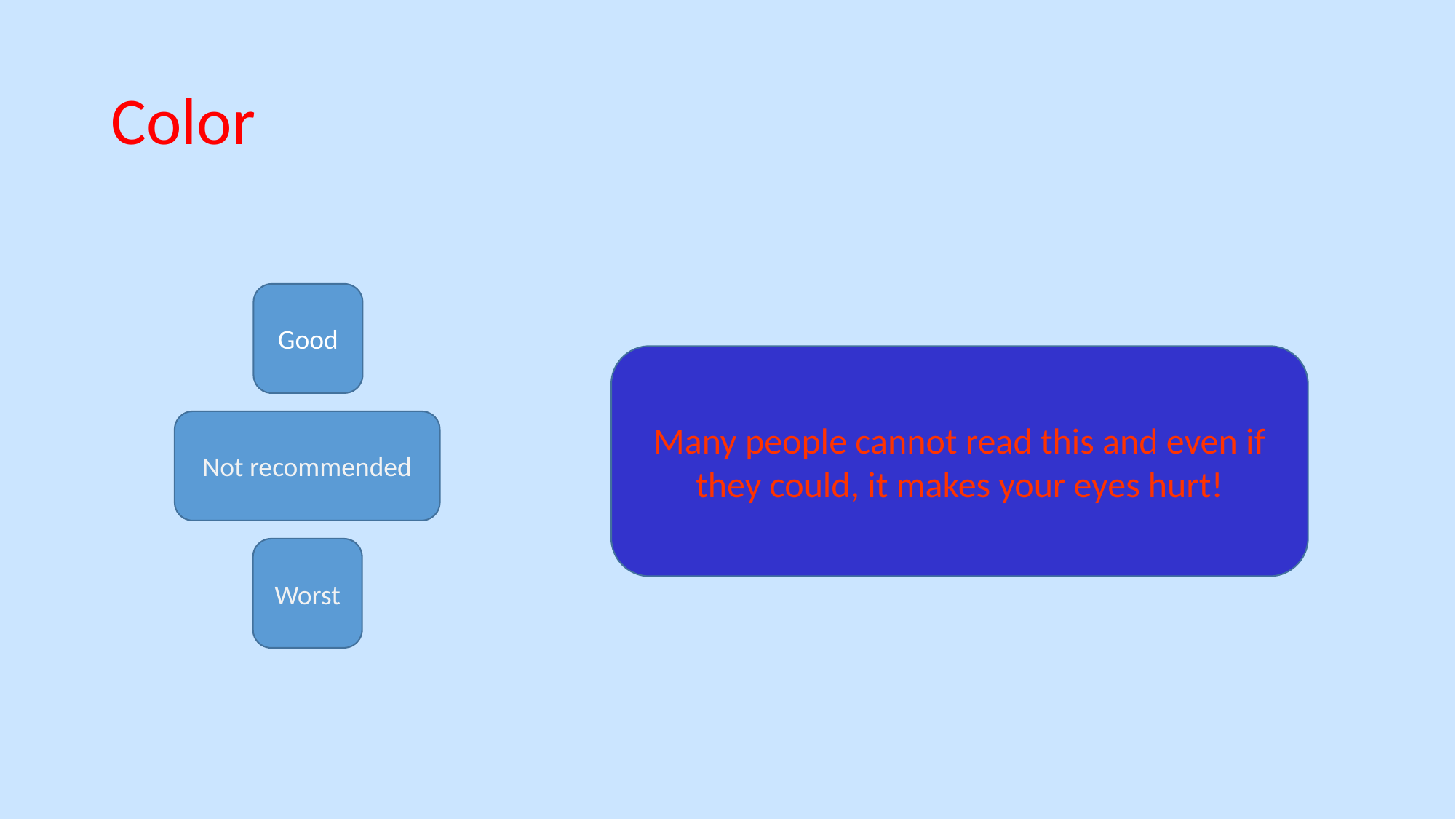

# Color

Good
Many people cannot read this and even if they could, it makes your eyes hurt!
Not recommended
Worst